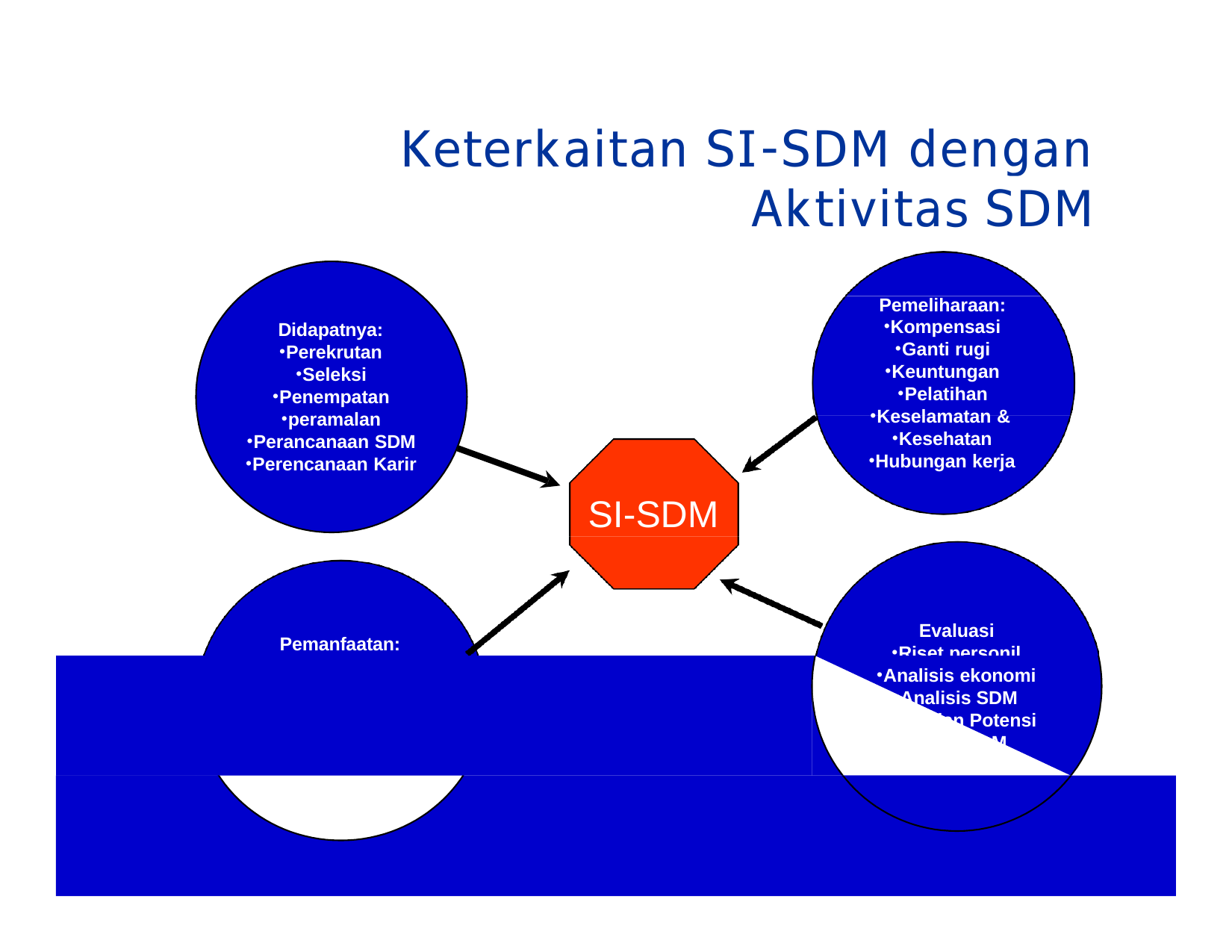

# Keterkaitan SI-SDM dengan
Aktivitas SDM

Pemeliharaan:
Kompensasi
Ganti rugi
Keuntungan
Pelatihan
Keselamatan &
Kesehatan
Hubungan kerja
Didapatnya:
Perekrutan
Seleksi
Penempatan
peramalan
Perancanaan SDM
Perencanaan Karir

SI-SDM
Evaluasi
Riset personil
Pemanfaatan:
Penempatan
Pembinaan  Keterampilan
kinerja

Analisis ekonomi
Analisis SDM  Penilaian Potensi
SDM